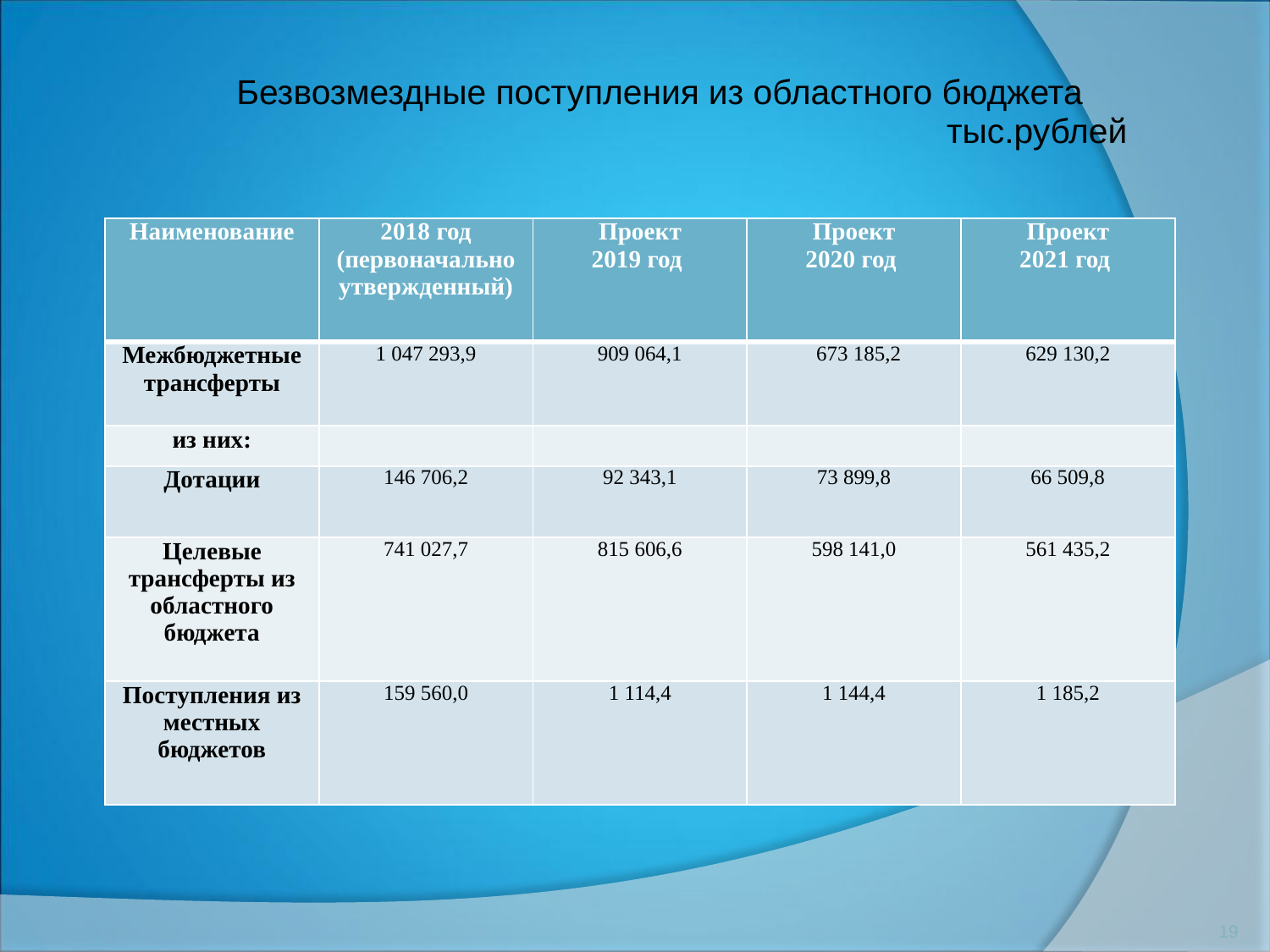

# Безвозмездные поступления из областного бюджета тыс.рублей
| Наименование | 2018 год (первоначально утвержденный) | Проект 2019 год | Проект 2020 год | Проект 2021 год |
| --- | --- | --- | --- | --- |
| Межбюджетные трансферты | 1 047 293,9 | 909 064,1 | 673 185,2 | 629 130,2 |
| из них: |  |  |  |  |
| Дотации | 146 706,2 | 92 343,1 | 73 899,8 | 66 509,8 |
| Целевые трансферты из областного бюджета | 741 027,7 | 815 606,6 | 598 141,0 | 561 435,2 |
| Поступления из местных бюджетов | 159 560,0 | 1 114,4 | 1 144,4 | 1 185,2 |
19